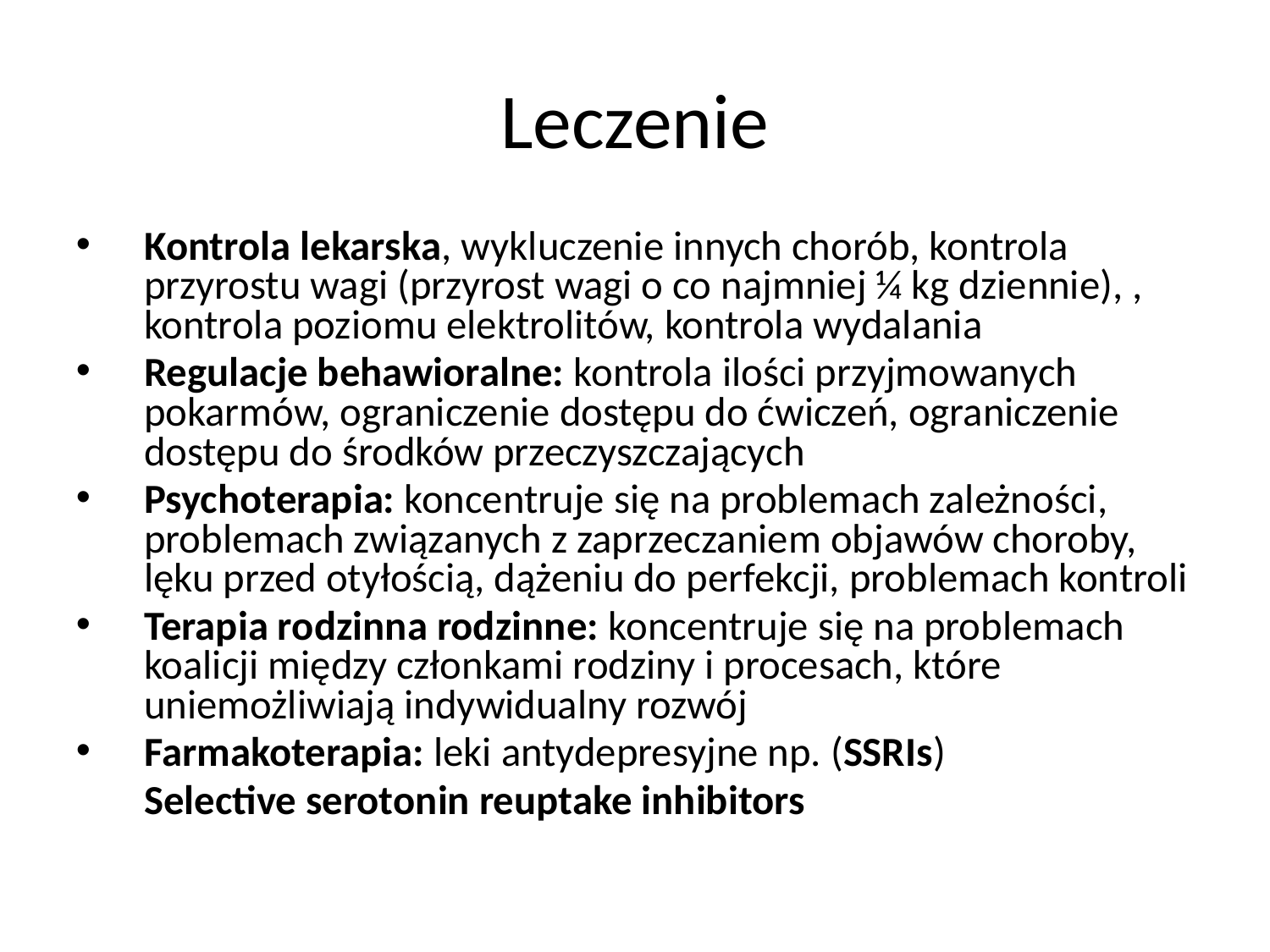

Leczenie
Kontrola lekarska, wykluczenie innych chorób, kontrola przyrostu wagi (przyrost wagi o co najmniej ¼ kg dziennie), , kontrola poziomu elektrolitów, kontrola wydalania
Regulacje behawioralne: kontrola ilości przyjmowanych pokarmów, ograniczenie dostępu do ćwiczeń, ograniczenie dostępu do środków przeczyszczających
Psychoterapia: koncentruje się na problemach zależności, problemach związanych z zaprzeczaniem objawów choroby, lęku przed otyłością, dążeniu do perfekcji, problemach kontroli
Terapia rodzinna rodzinne: koncentruje się na problemach koalicji między członkami rodziny i procesach, które uniemożliwiają indywidualny rozwój
Farmakoterapia: leki antydepresyjne np. (SSRIs)
	Selective serotonin reuptake inhibitors